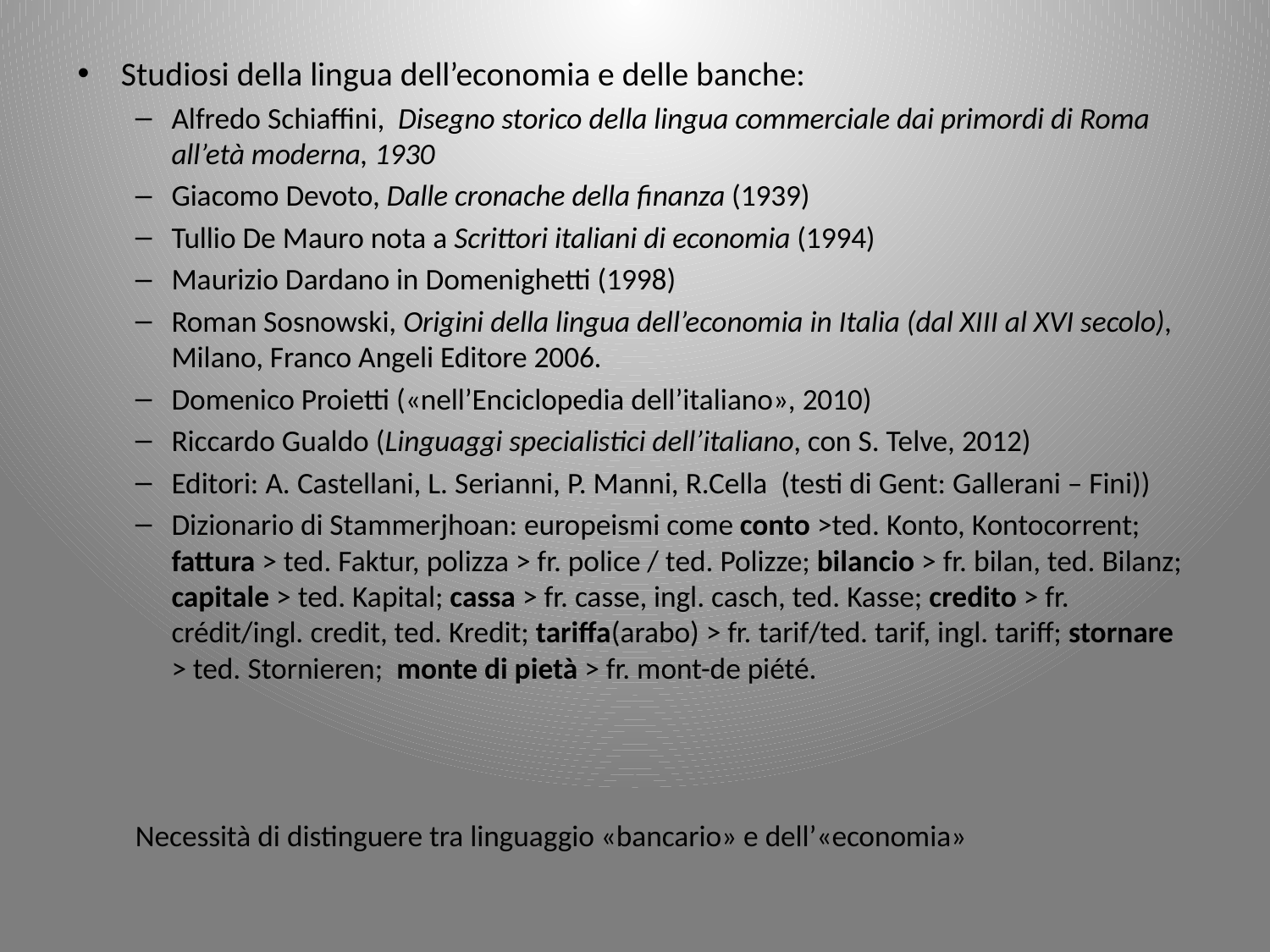

Studiosi della lingua dell’economia e delle banche:
Alfredo Schiaffini,  Disegno storico della lingua commerciale dai primordi di Roma all’età moderna, 1930
Giacomo Devoto, Dalle cronache della finanza (1939)
Tullio De Mauro nota a Scrittori italiani di economia (1994)
Maurizio Dardano in Domenighetti (1998)
Roman Sosnowski, Origini della lingua dell’economia in Italia (dal XIII al XVI secolo), Milano, Franco Angeli Editore 2006.
Domenico Proietti («nell’Enciclopedia dell’italiano», 2010)
Riccardo Gualdo (Linguaggi specialistici dell’italiano, con S. Telve, 2012)
Editori: A. Castellani, L. Serianni, P. Manni, R.Cella  (testi di Gent: Gallerani – Fini))
Dizionario di Stammerjhoan: europeismi come conto >ted. Konto, Kontocorrent; fattura > ted. Faktur, polizza > fr. police / ted. Polizze; bilancio > fr. bilan, ted. Bilanz; capitale > ted. Kapital; cassa > fr. casse, ingl. casch, ted. Kasse; credito > fr. crédit/ingl. credit, ted. Kredit; tariffa(arabo) > fr. tarif/ted. tarif, ingl. tariff; stornare  > ted. Stornieren;  monte di pietà > fr. mont-de piété.

Necessità di distinguere tra linguaggio «bancario» e dell’«economia»